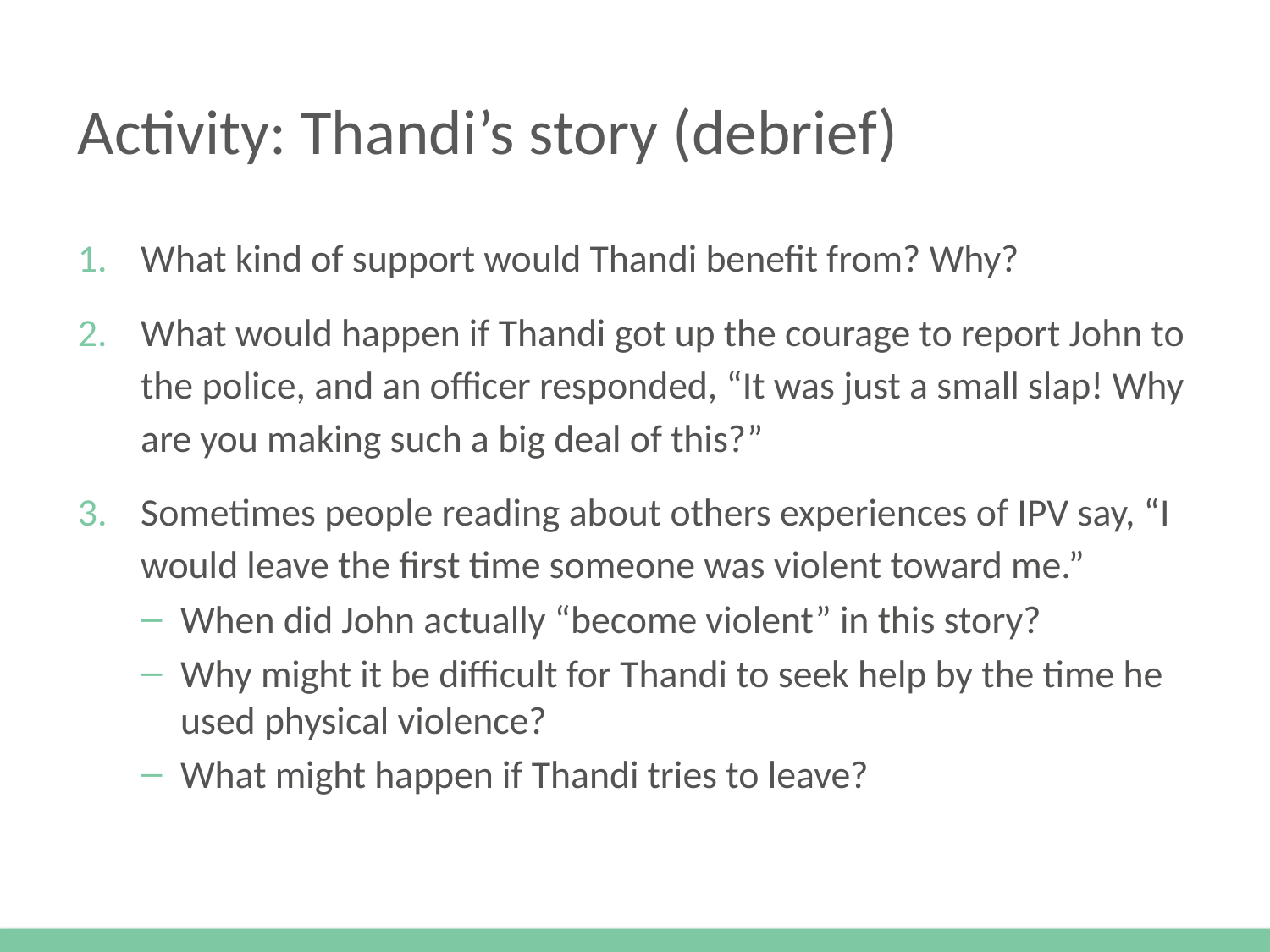

# Activity: Thandi’s story (debrief)
What kind of support would Thandi benefit from? Why?
What would happen if Thandi got up the courage to report John to the police, and an officer responded, “It was just a small slap! Why are you making such a big deal of this?”
Sometimes people reading about others experiences of IPV say, “I would leave the first time someone was violent toward me.”
When did John actually “become violent” in this story?
Why might it be difficult for Thandi to seek help by the time he used physical violence?
What might happen if Thandi tries to leave?